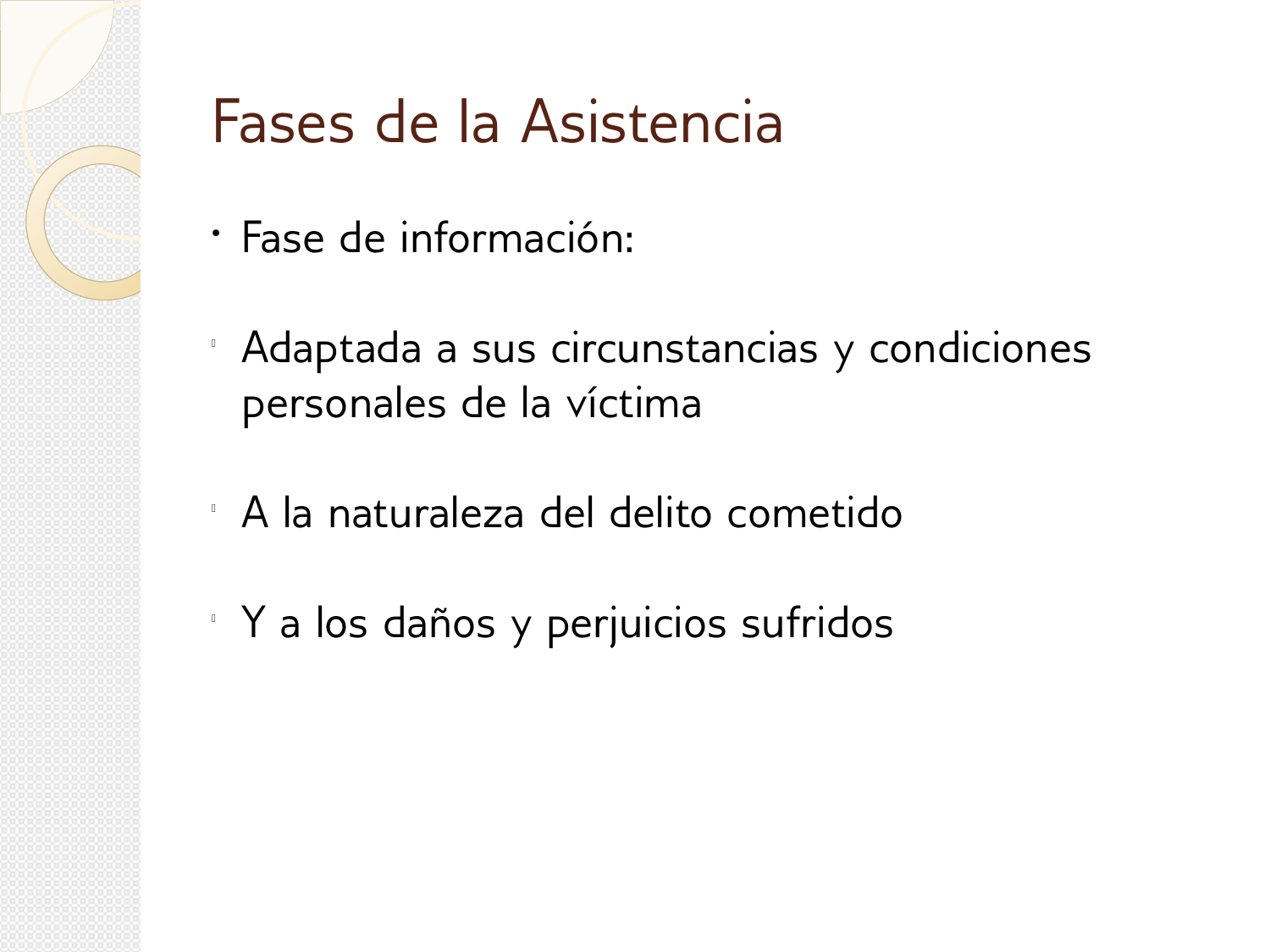

Fases de la Asistencia
Fase de información:

Adaptada a sus circunstancias y condiciones personales de la víctima

A la naturaleza del delito cometido

Y a los daños y perjuicios sufridos